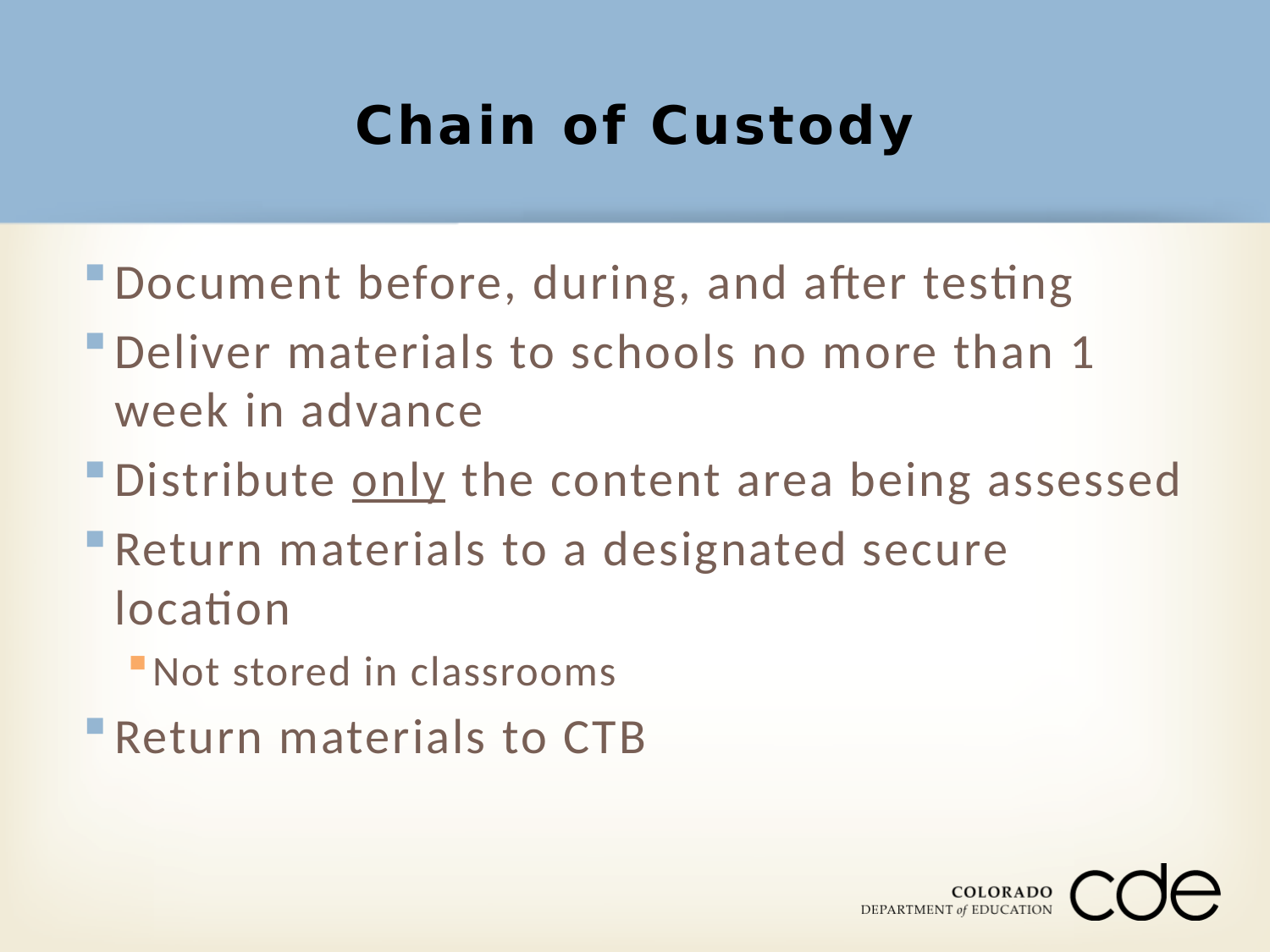

# Chain of Custody
Document before, during, and after testing
Deliver materials to schools no more than 1 week in advance
Distribute only the content area being assessed
Return materials to a designated secure location
Not stored in classrooms
Return materials to CTB